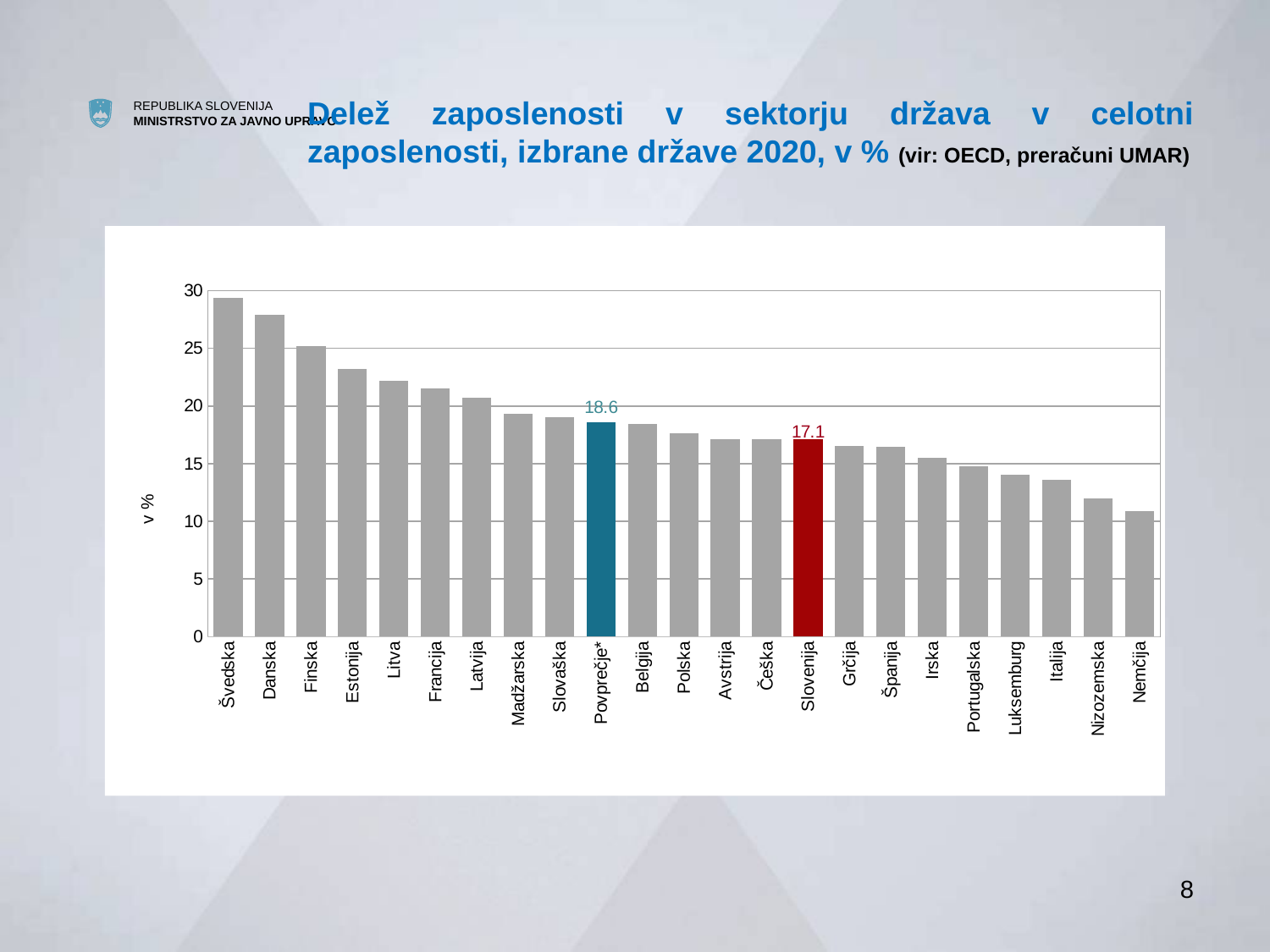

# Delež zaposlenosti v sektorju država v celotni zaposlenosti, izbrane države 2020, v % (vir: OECD, preračuni UMAR)

### Chart

| Category | 2020 |
|---|---|
| Švedska | 29.36 |
| Danska | 27.93 |
| Finska | 25.18 |
| Estonija | 23.25 |
| Litva | 22.18 |
| Francija | 21.52 |
| Latvija | 20.75 |
| Madžarska | 19.35 |
| Slovaška | 19.03 |
| Povprečje* | 18.629545454545454 |
| Belgija | 18.48 |
| Polska | 17.66 |
| Avstrija | 17.15 |
| Češka | 17.13 |
| Slovenija | 17.1 |
| Grčija | 16.54 |
| Španija | 16.44 |
| Irska | 15.54 |
| Portugalska | 14.78 |
| Luksemburg | 14.02 |
| Italija | 13.63 |
| Nizozemska | 11.98 |
| Nemčija | 10.85 |
8